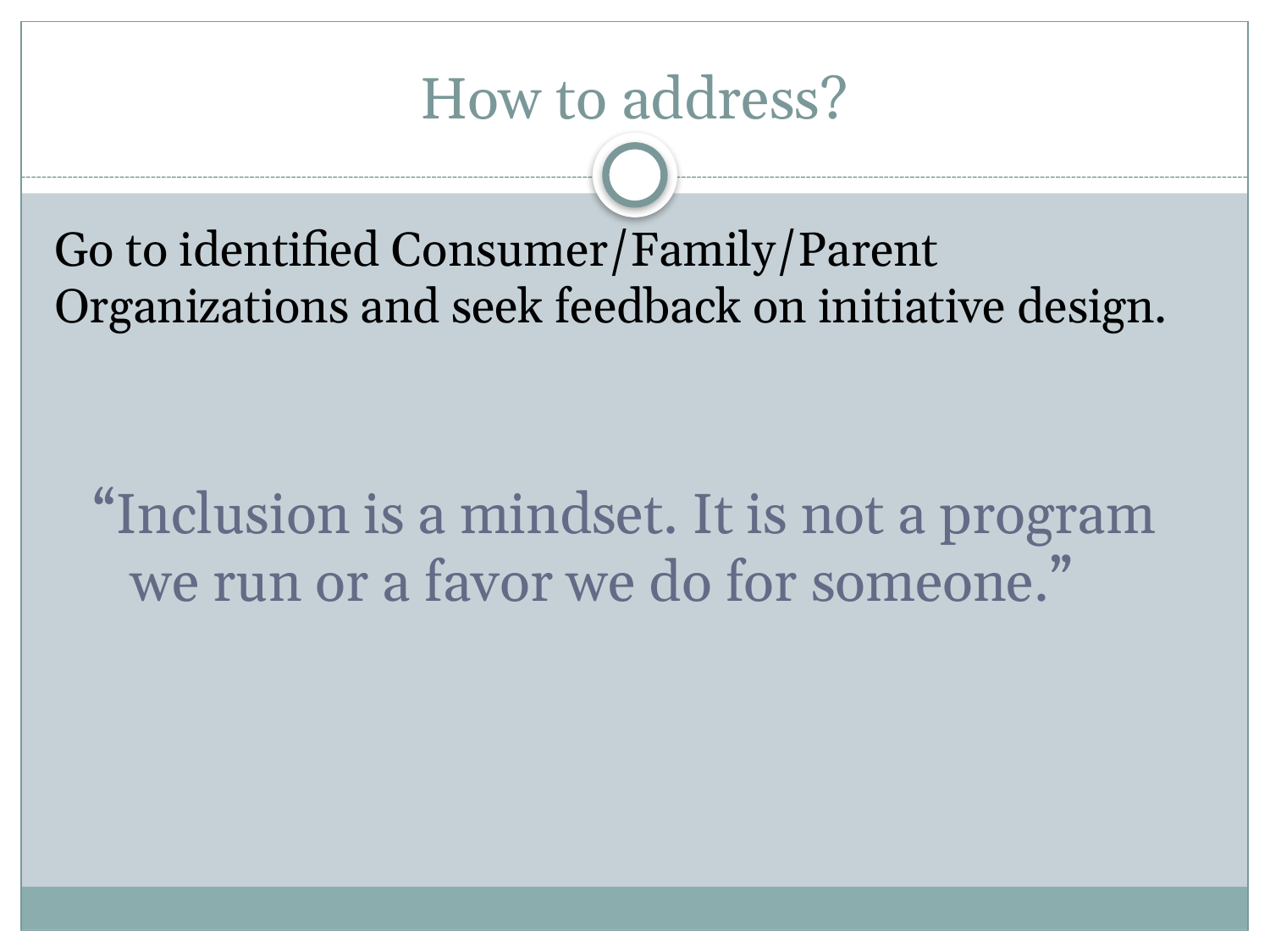

# How to address?
Go to identified Consumer/Family/Parent Organizations and seek feedback on initiative design.

“Inclusion is a mindset. It is not a program we run or a favor we do for someone.”